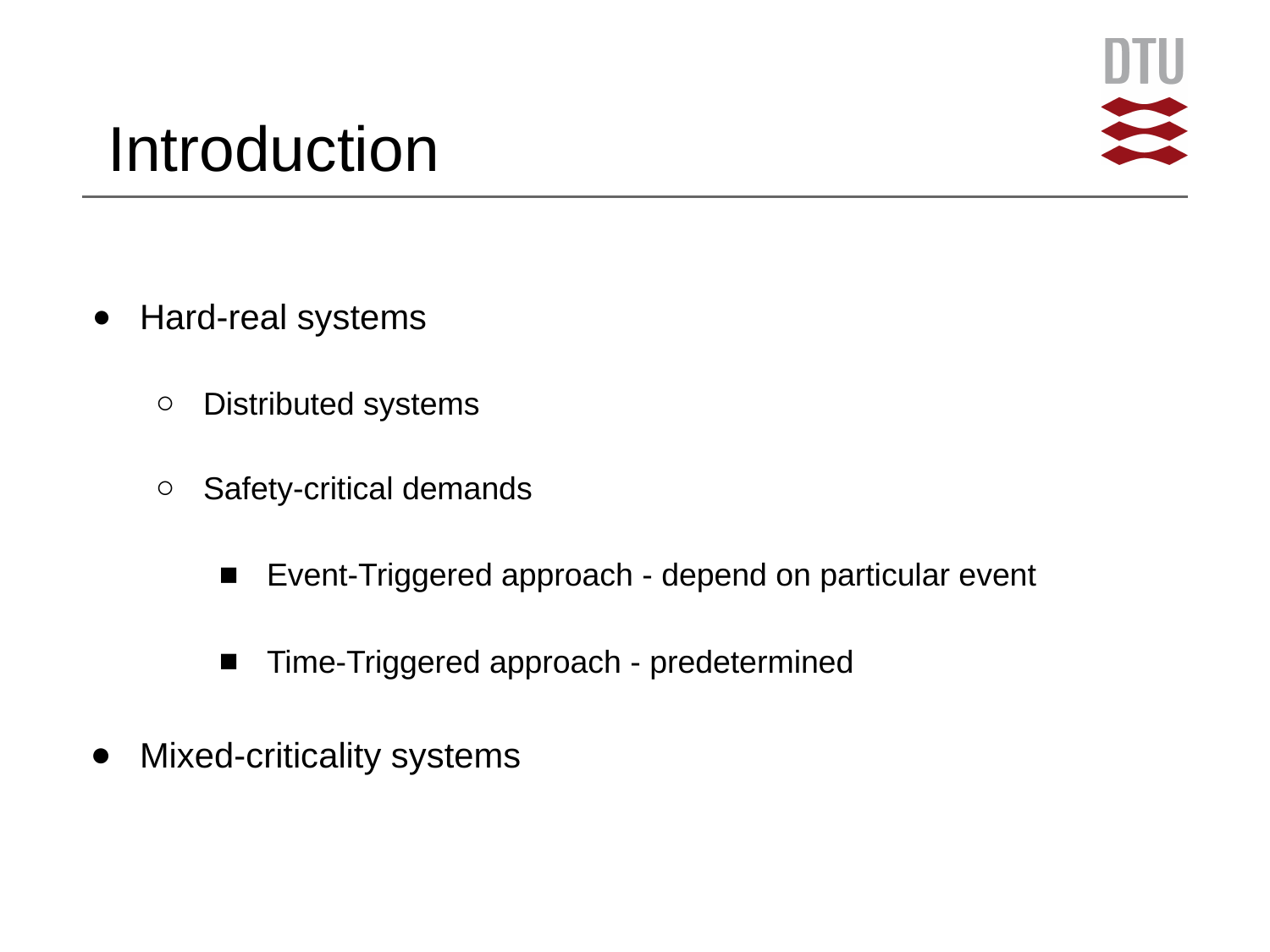

# Introduction

Hard-real systems
Distributed systems
Safety-critical demands
Event-Triggered approach - depend on particular event
Time-Triggered approach - predetermined
Mixed-criticality systems